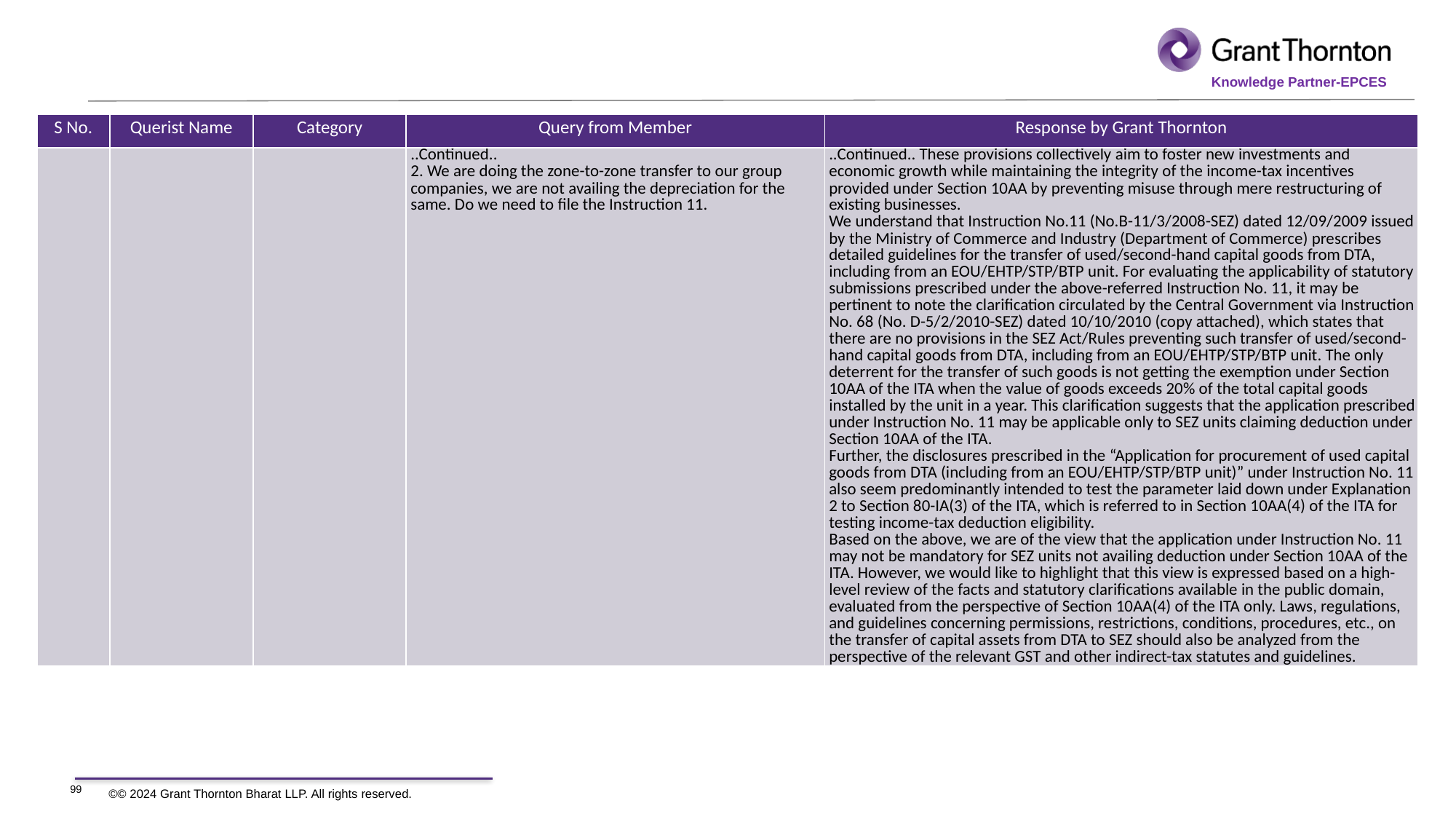

| S No. | Querist Name | Category | Query from Member | Response by Grant Thornton |
| --- | --- | --- | --- | --- |
|  |  |  | ..Continued.. 2. We are doing the zone-to-zone transfer to our group companies, we are not availing the depreciation for the same. Do we need to file the Instruction 11. | ..Continued.. These provisions collectively aim to foster new investments and economic growth while maintaining the integrity of the income-tax incentives provided under Section 10AA by preventing misuse through mere restructuring of existing businesses. We understand that Instruction No.11 (No.B-11/3/2008-SEZ) dated 12/09/2009 issued by the Ministry of Commerce and Industry (Department of Commerce) prescribes detailed guidelines for the transfer of used/second-hand capital goods from DTA, including from an EOU/EHTP/STP/BTP unit. For evaluating the applicability of statutory submissions prescribed under the above-referred Instruction No. 11, it may be pertinent to note the clarification circulated by the Central Government via Instruction No. 68 (No. D-5/2/2010-SEZ) dated 10/10/2010 (copy attached), which states that there are no provisions in the SEZ Act/Rules preventing such transfer of used/second-hand capital goods from DTA, including from an EOU/EHTP/STP/BTP unit. The only deterrent for the transfer of such goods is not getting the exemption under Section 10AA of the ITA when the value of goods exceeds 20% of the total capital goods installed by the unit in a year. This clarification suggests that the application prescribed under Instruction No. 11 may be applicable only to SEZ units claiming deduction under Section 10AA of the ITA. Further, the disclosures prescribed in the “Application for procurement of used capital goods from DTA (including from an EOU/EHTP/STP/BTP unit)” under Instruction No. 11 also seem predominantly intended to test the parameter laid down under Explanation 2 to Section 80-IA(3) of the ITA, which is referred to in Section 10AA(4) of the ITA for testing income-tax deduction eligibility. Based on the above, we are of the view that the application under Instruction No. 11 may not be mandatory for SEZ units not availing deduction under Section 10AA of the ITA. However, we would like to highlight that this view is expressed based on a high-level review of the facts and statutory clarifications available in the public domain, evaluated from the perspective of Section 10AA(4) of the ITA only. Laws, regulations, and guidelines concerning permissions, restrictions, conditions, procedures, etc., on the transfer of capital assets from DTA to SEZ should also be analyzed from the perspective of the relevant GST and other indirect-tax statutes and guidelines. |
99